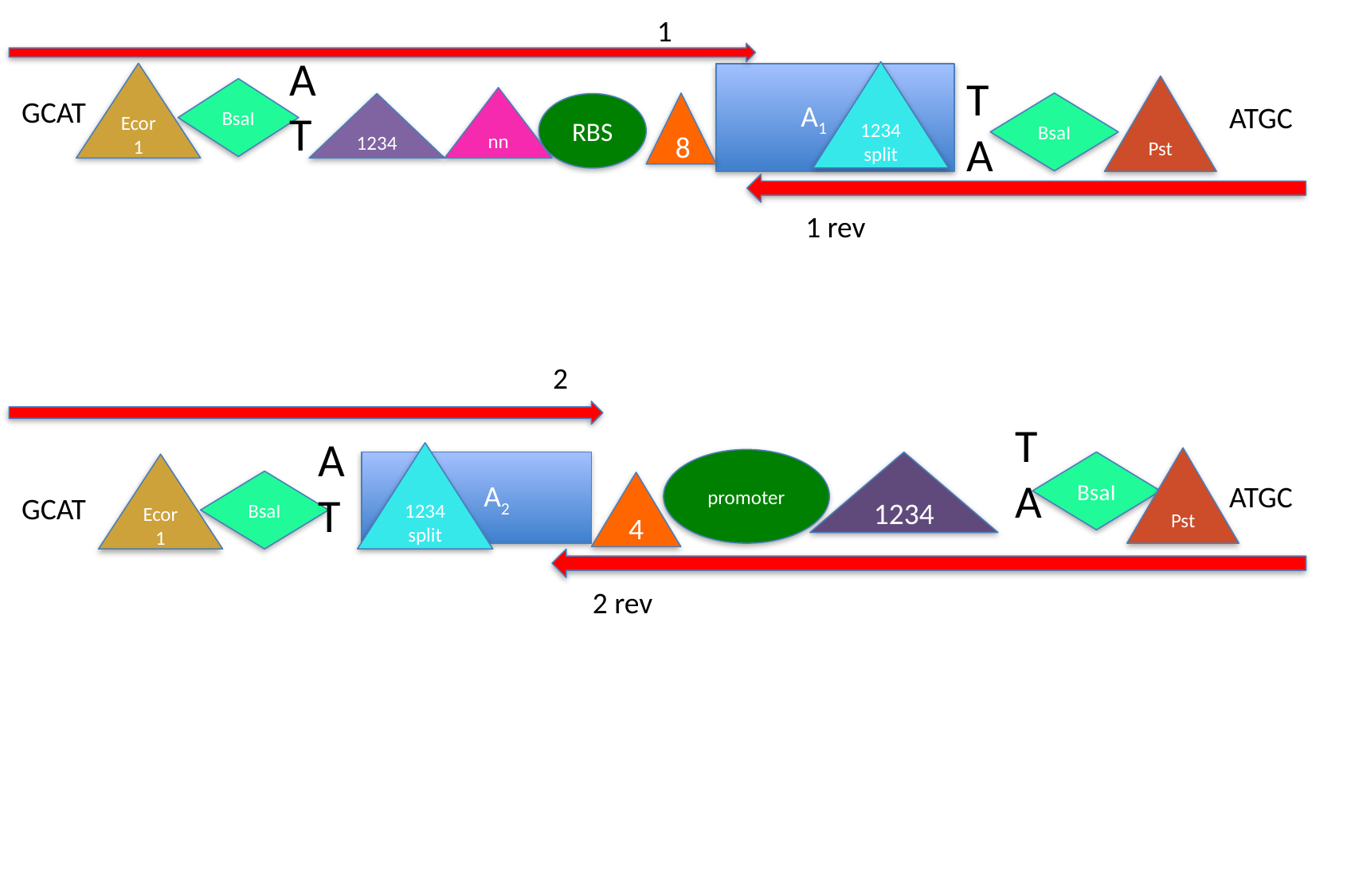

1

A
T
1234split
Ecor1
A1     1
T
A
Pst
BsaI
GCAT
nn
8
BsaI
ATGC
1234
RBS

1 rev
2

T
A
A
T
1234split
Pst
promoter
      A2
1234
BsaI
Ecor1
BsaI
4
ATGC
GCAT

2 rev